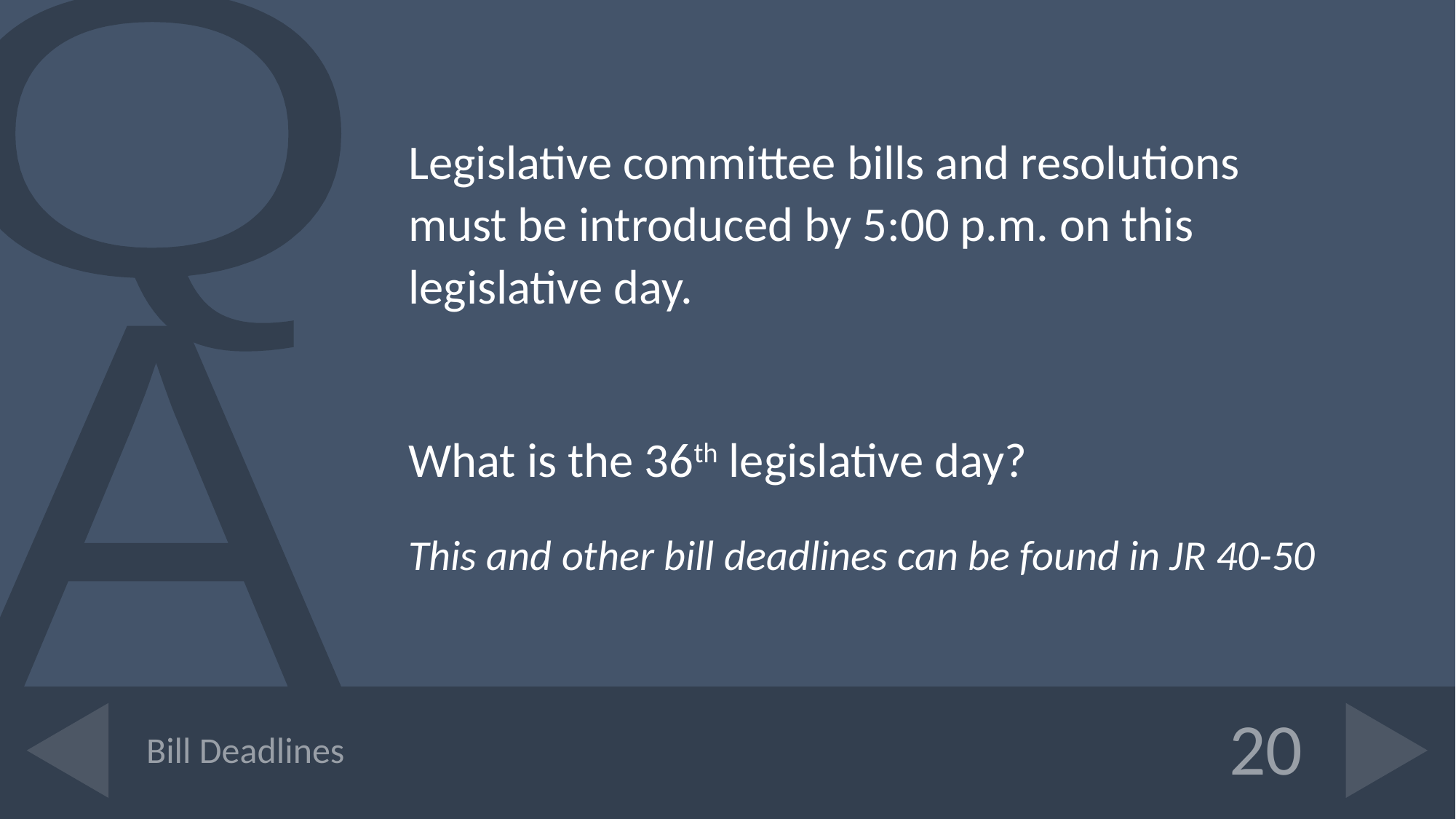

Legislative committee bills and resolutions must be introduced by 5:00 p.m. on this legislative day.
What is the 36th legislative day?
This and other bill deadlines can be found in JR 40-50
# Bill Deadlines
20